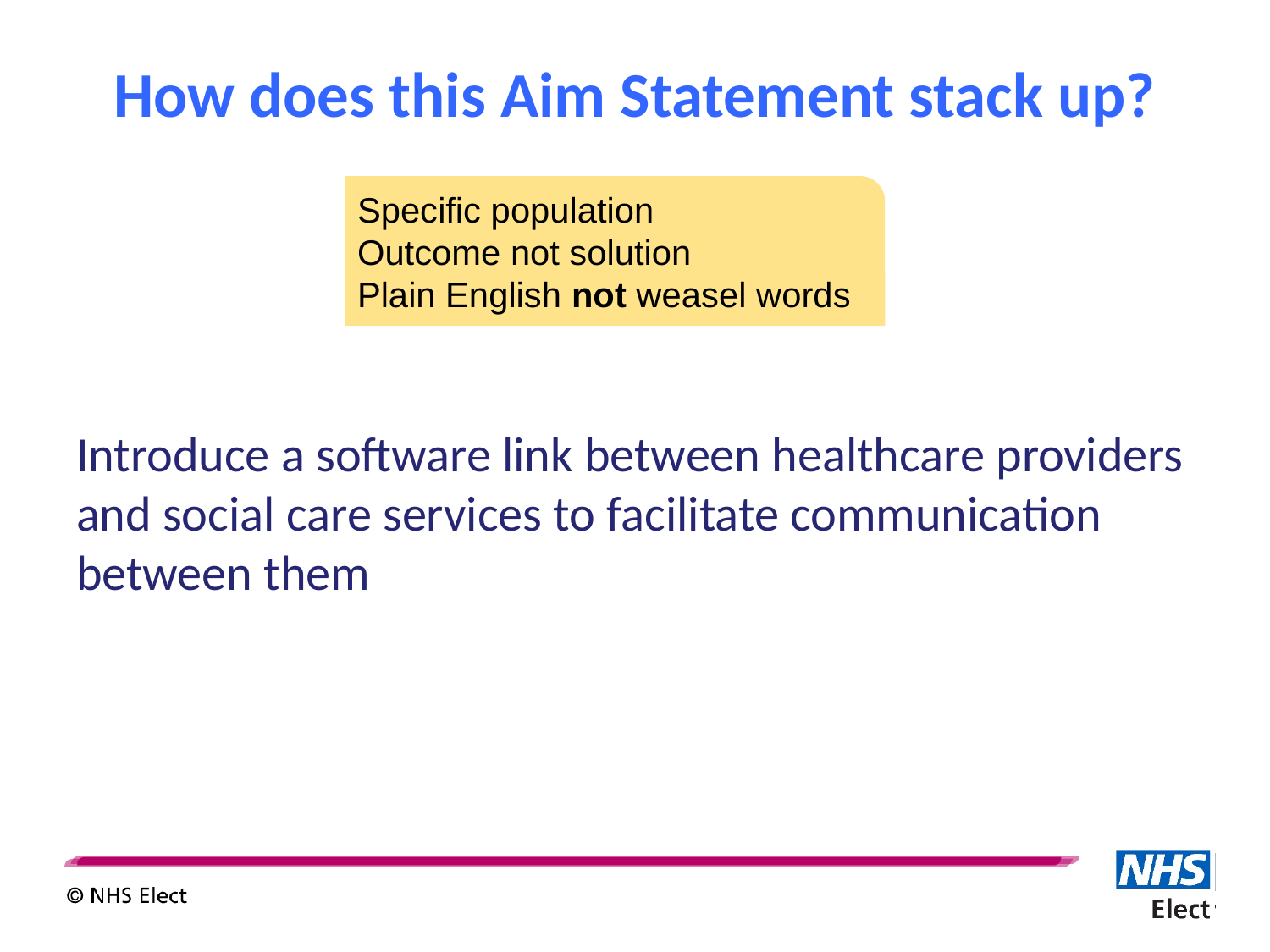

# How does this Aim Statement stack up?
Specific population
Outcome not solution
Plain English not weasel words
Introduce a software link between healthcare providers and social care services to facilitate communication between them